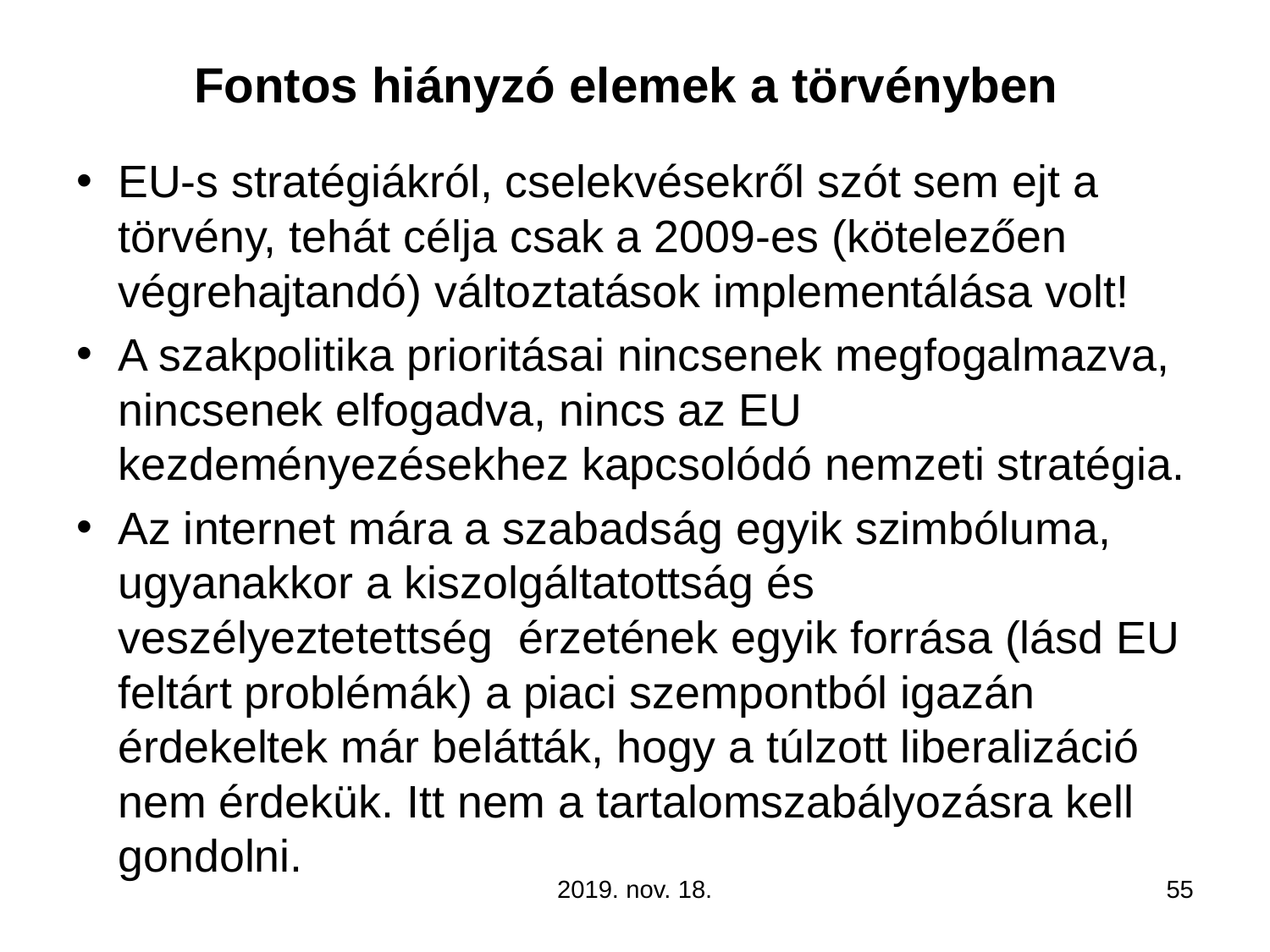

# Fontos hiányzó elemek a törvényben
EU-s stratégiákról, cselekvésekről szót sem ejt a törvény, tehát célja csak a 2009-es (kötelezően végrehajtandó) változtatások implementálása volt!
A szakpolitika prioritásai nincsenek megfogalmazva, nincsenek elfogadva, nincs az EU  kezdeményezésekhez kapcsolódó nemzeti stratégia.
Az internet mára a szabadság egyik szimbóluma, ugyanakkor a kiszolgáltatottság és veszélyeztetettség  érzetének egyik forrása (lásd EU feltárt problémák) a piaci szempontból igazán érdekeltek már belátták, hogy a túlzott liberalizáció nem érdekük. Itt nem a tartalomszabályozásra kell gondolni.

2019. nov. 18.
55